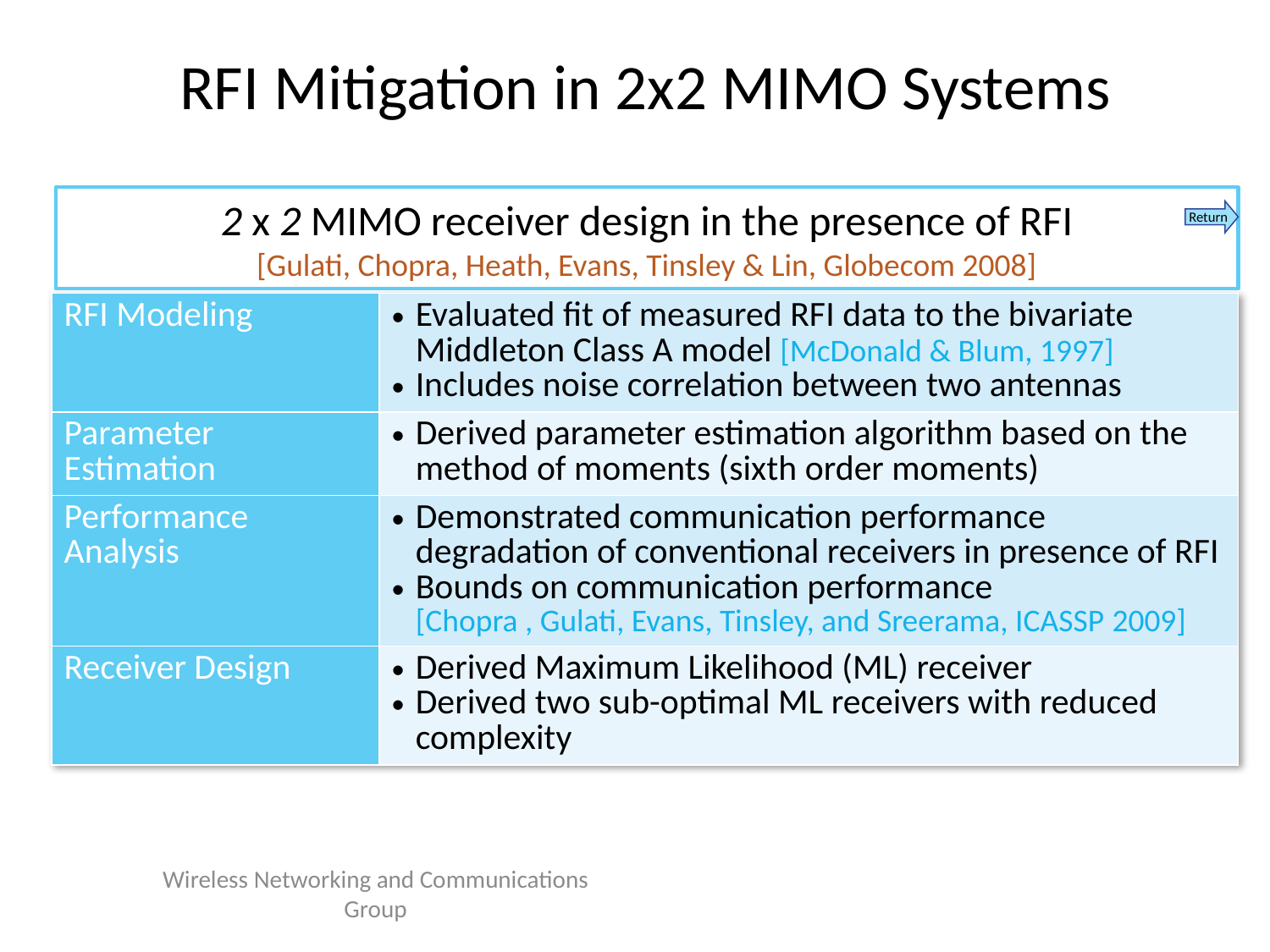

# RFI Mitigation in 2x2 MIMO Systems
64
2 x 2 MIMO receiver design in the presence of RFI
[Gulati, Chopra, Heath, Evans, Tinsley & Lin, Globecom 2008]

Return
| RFI Modeling | Evaluated fit of measured RFI data to the bivariate Middleton Class A model [McDonald & Blum, 1997] Includes noise correlation between two antennas |
| --- | --- |
| Parameter Estimation | Derived parameter estimation algorithm based on the method of moments (sixth order moments) |
| Performance Analysis | Demonstrated communication performance degradation of conventional receivers in presence of RFI Bounds on communication performance [Chopra , Gulati, Evans, Tinsley, and Sreerama, ICASSP 2009] |
| Receiver Design | Derived Maximum Likelihood (ML) receiver Derived two sub-optimal ML receivers with reduced complexity |
Wireless Networking and Communications Group
64